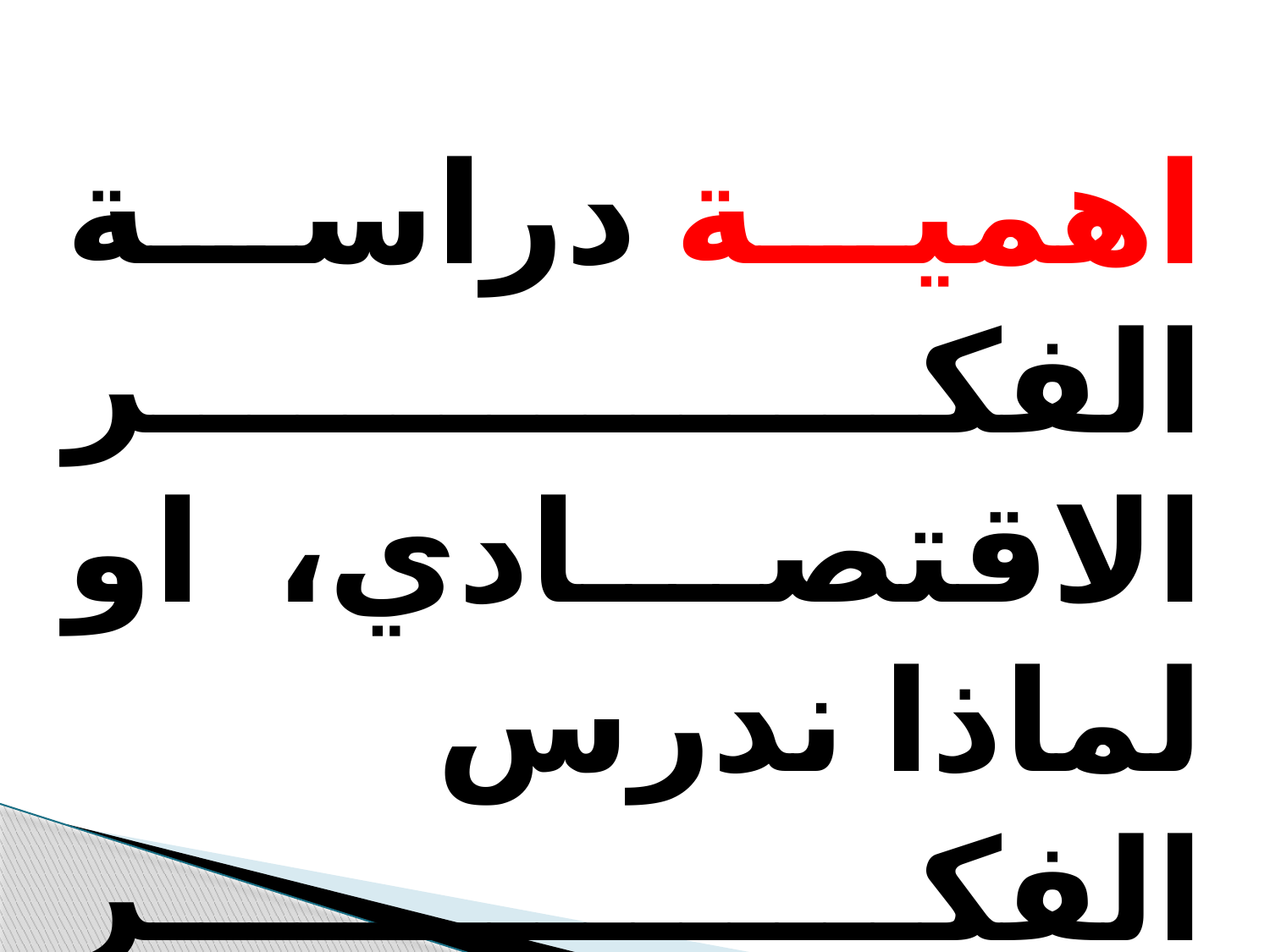

اهمية دراسة الفكر الاقتصادي،  او لماذا ندرس الفكر الاقتصادي؟